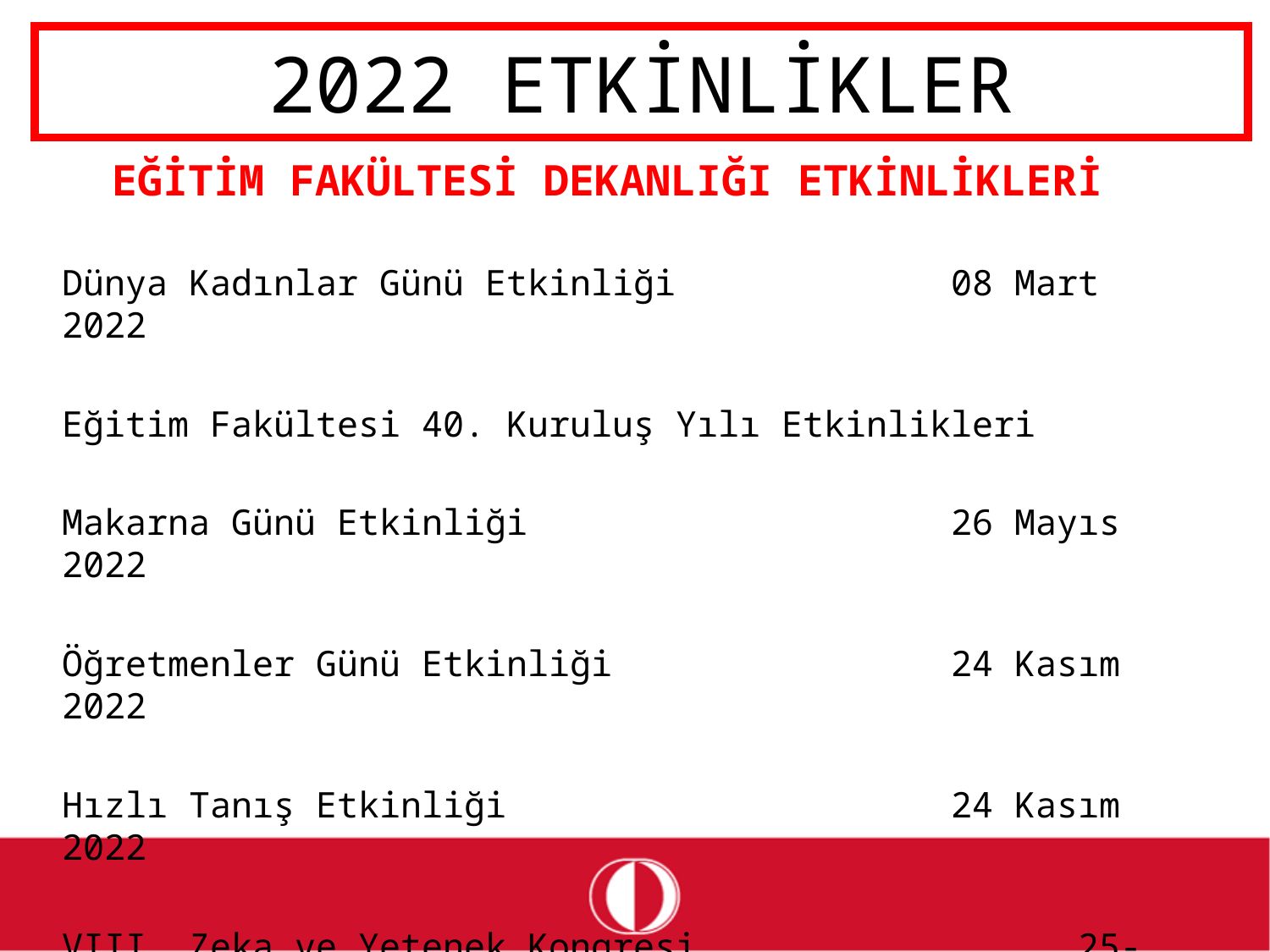

# 2022 ETKİNLİKLER
EĞİTİM FAKÜLTESİ DEKANLIĞI ETKİNLİKLERİ

Dünya Kadınlar Günü Etkinliği			08 Mart 2022

Eğitim Fakültesi 40. Kuruluş Yılı Etkinlikleri

Makarna Günü Etkinliği				26 Mayıs 2022

Öğretmenler Günü Etkinliği			24 Kasım 2022

Hızlı Tanış Etkinliği 				24 Kasım 2022

VIII. Zeka ve Yetenek Kongresi			25-26 Kasım 2022